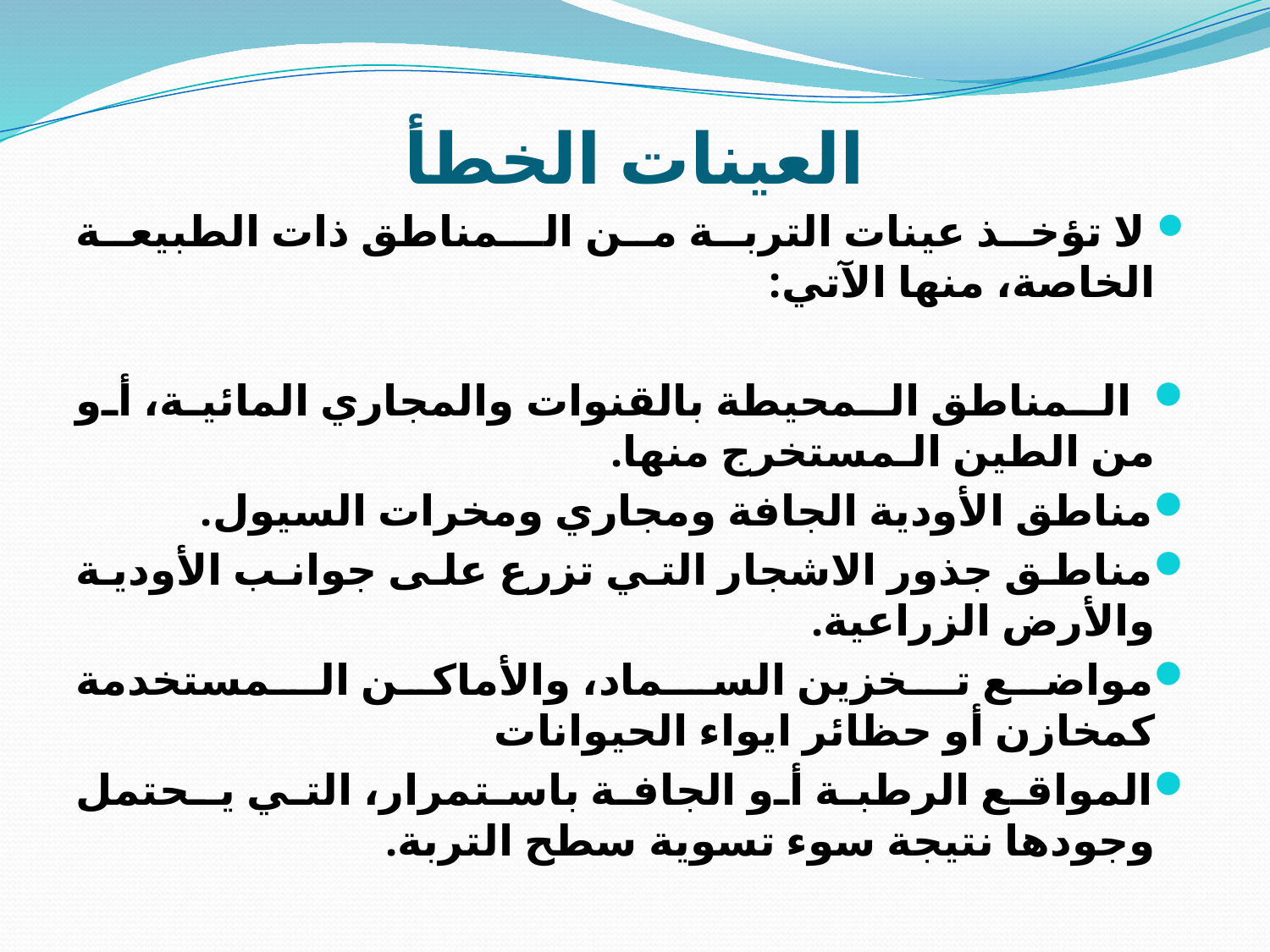

# العينات الخطأ
 لا تؤخذ عينات التربة من الـمناطق ذات الطبيعة الخاصة، منها الآتي:

  الـمناطق الـمحيطة بالقنوات والمجاري المائية، أو من الطين الـمستخرج منها.
مناطق الأودية الجافة ومجاري ومخرات السيول.
مناطق جذور الاشجار التي تزرع على جوانب الأودية والأرض الزراعية.
مواضع تـخزين السـماد، والأماكن الـمستخدمة كمخازن أو حظائر ايواء الحيوانات
المواقع الرطبة أو الجافة باستمرار، التي يـحتمل وجودها نتيجة سوء تسوية سطح التربة.